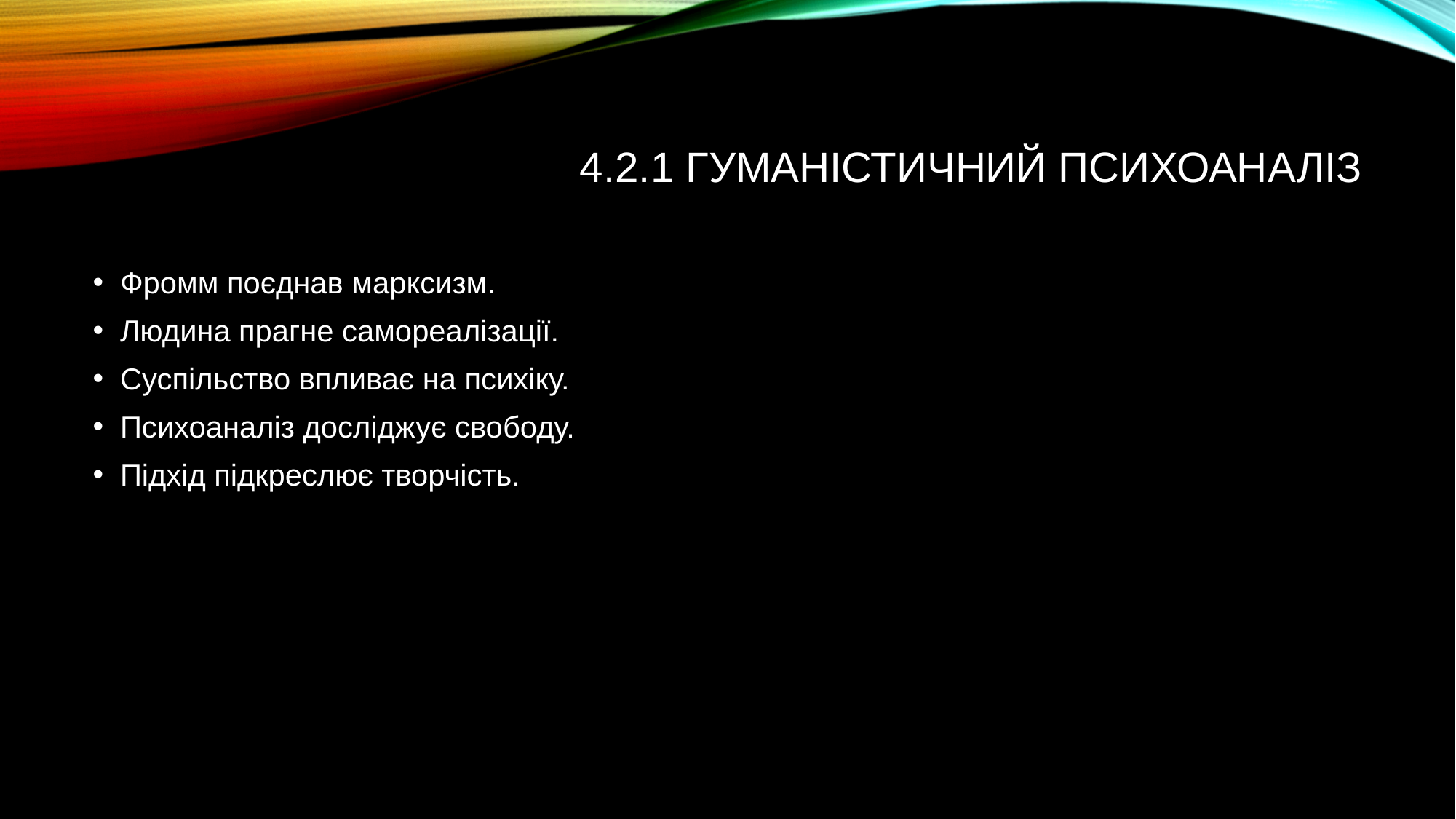

# 4.2.1 Гуманістичний психоаналіз
Фромм поєднав марксизм.
Людина прагне самореалізації.
Суспільство впливає на психіку.
Психоаналіз досліджує свободу.
Підхід підкреслює творчість.